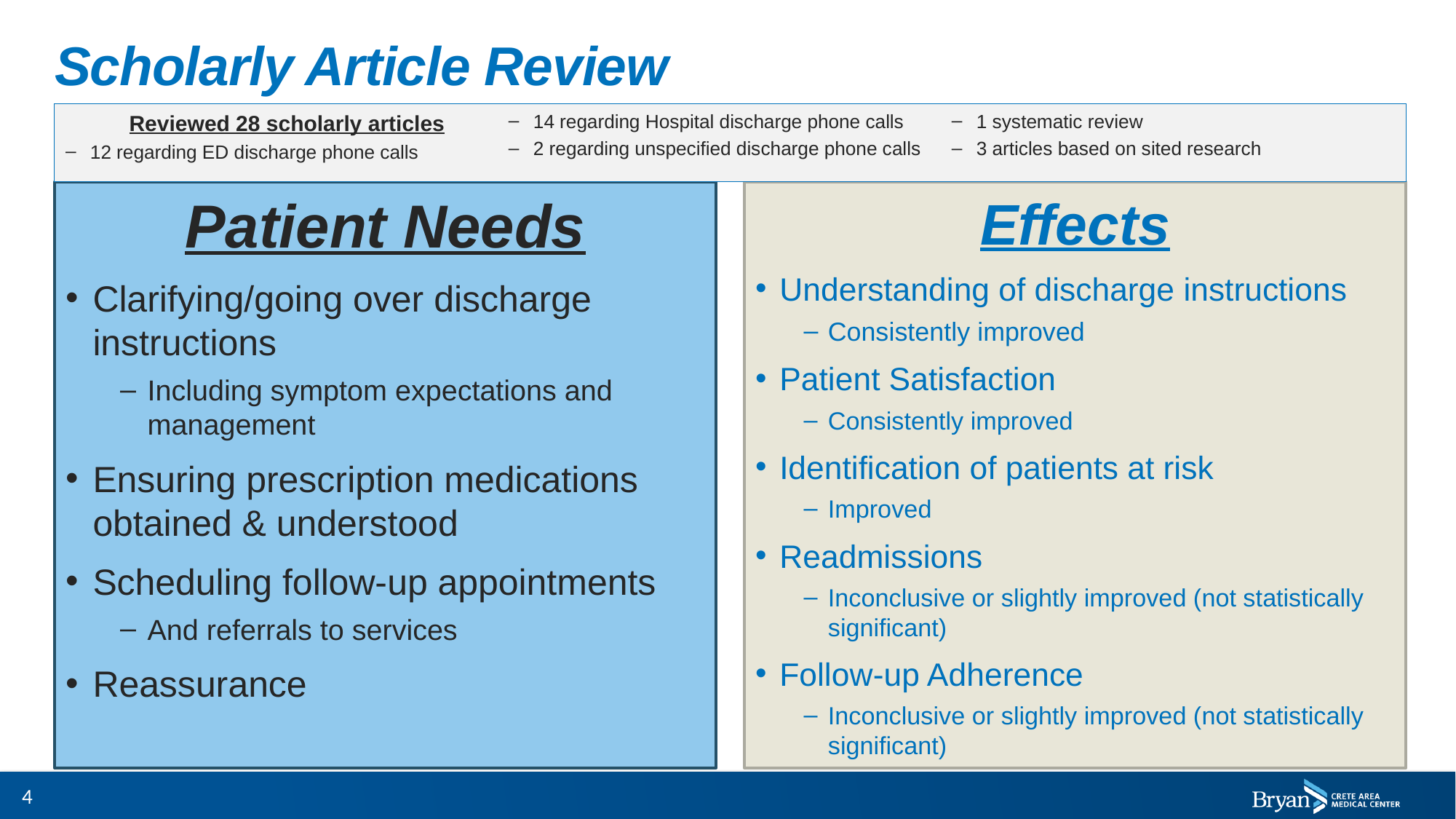

# Scholarly Article Review
Reviewed 28 scholarly articles
12 regarding ED discharge phone calls
14 regarding Hospital discharge phone calls
2 regarding unspecified discharge phone calls
1 systematic review
3 articles based on sited research
Patient Needs
Clarifying/going over discharge instructions
Including symptom expectations and management
Ensuring prescription medications obtained & understood
Scheduling follow-up appointments
And referrals to services
Reassurance

Effects
Understanding of discharge instructions
Consistently improved
Patient Satisfaction
Consistently improved
Identification of patients at risk
Improved
Readmissions
Inconclusive or slightly improved (not statistically significant)
Follow-up Adherence
Inconclusive or slightly improved (not statistically significant)

4